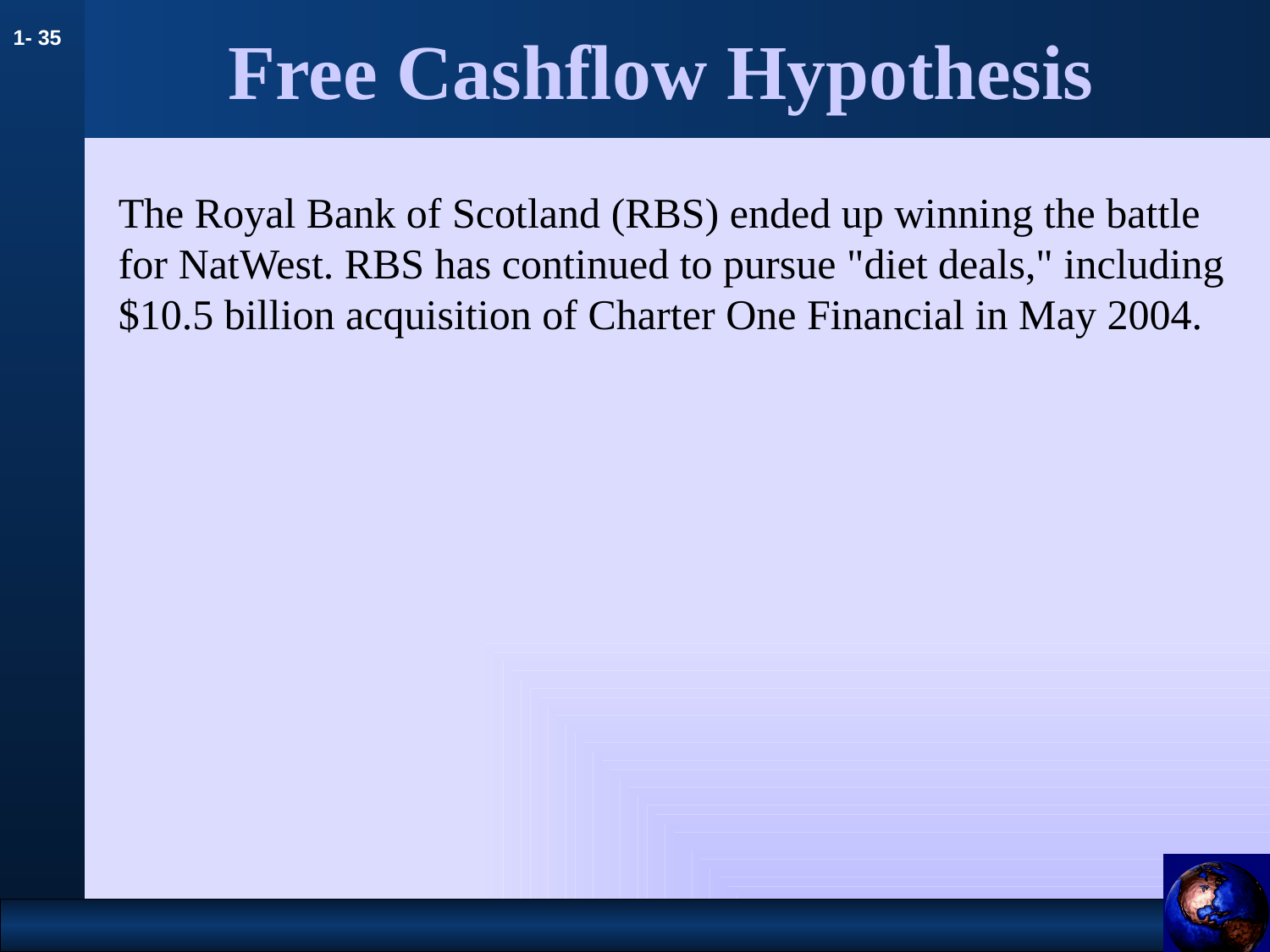

# Free Cashflow Hypothesis
The Royal Bank of Scotland (RBS) ended up winning the battle for NatWest. RBS has continued to pursue "diet deals," including $10.5 billion acquisition of Charter One Financial in May 2004.